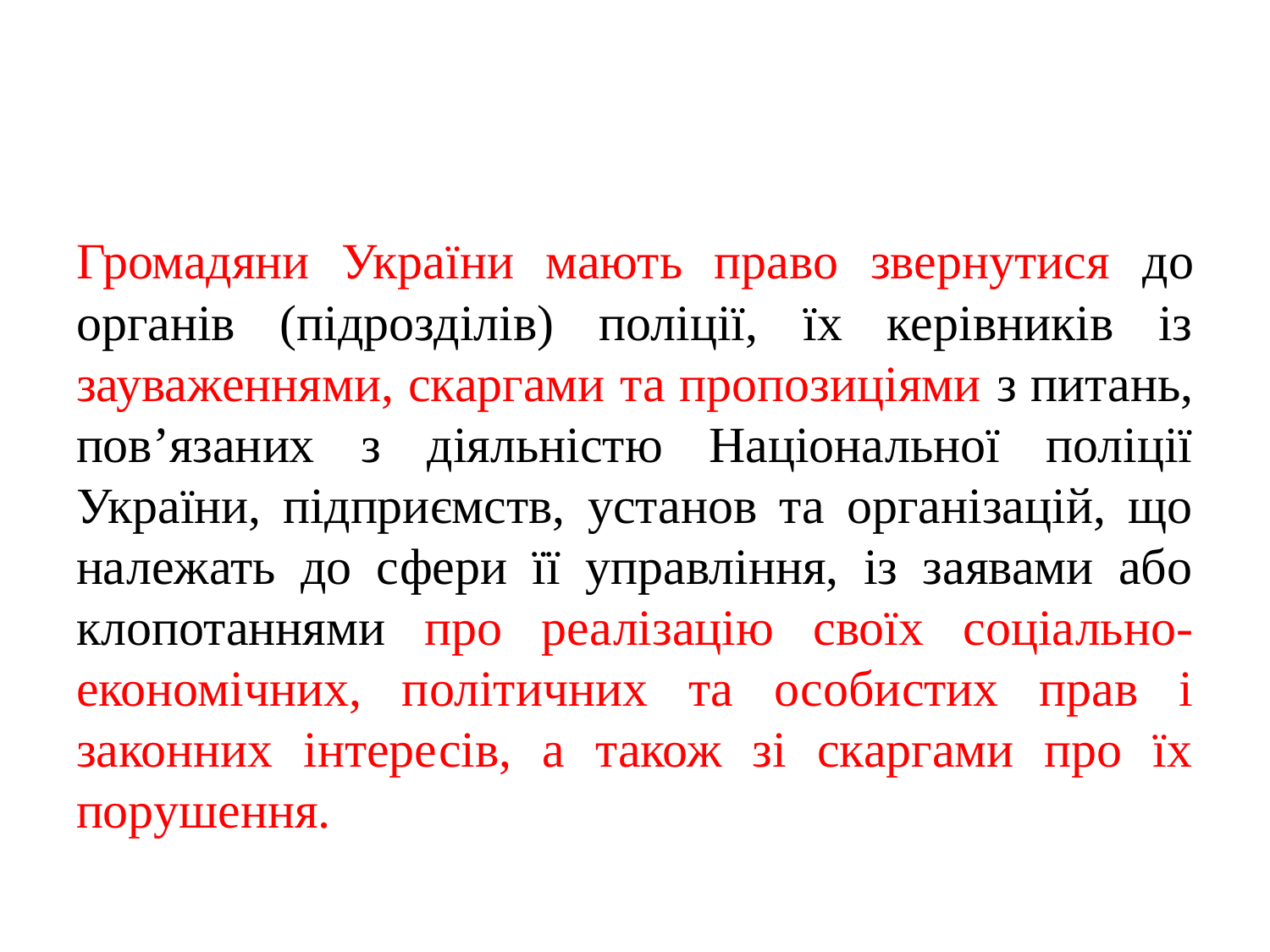

Громадяни України мають право звернутися до органів (підрозділів) поліції, їх керівників із зауваженнями, скаргами та пропозиціями з питань, пов’язаних з діяльністю Національної поліції України, підприємств, установ та організацій, що належать до сфери її управління, із заявами або клопотаннями про реалізацію своїх соціально-економічних, політичних та особистих прав і законних інтересів, а також зі скаргами про їх порушення.